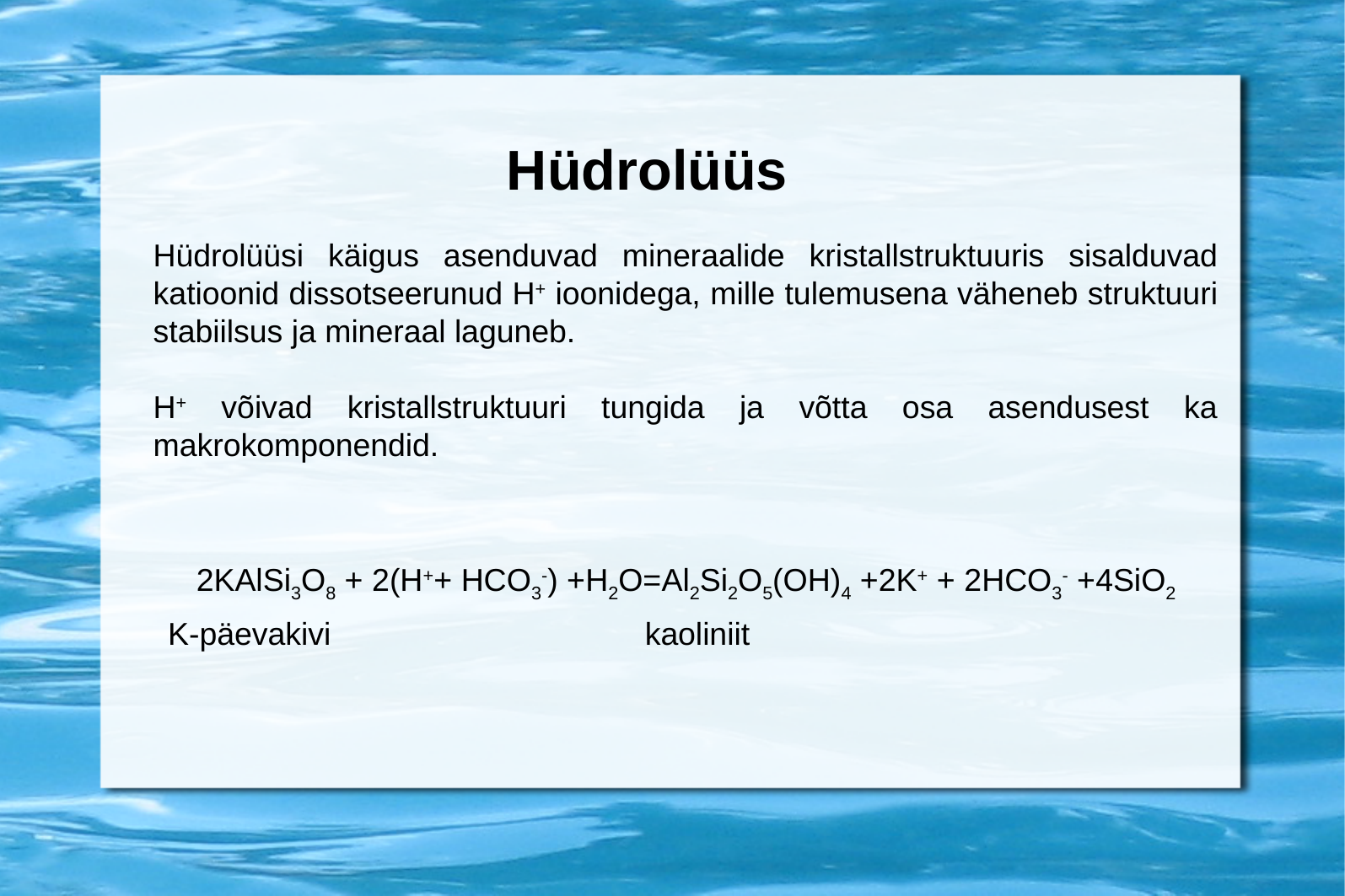

Hüdrolüüs
Hüdrolüüsi käigus asenduvad mineraalide kristallstruktuuris sisalduvad katioonid dissotseerunud H+ ioonidega, mille tulemusena väheneb struktuuri stabiilsus ja mineraal laguneb.

H+ võivad kristallstruktuuri tungida ja võtta osa asendusest ka makrokomponendid.
2KAlSi3O8 + 2(H++ HCO3-) +H2O=Al2Si2O5(OH)4 +2K+ + 2HCO3- +4SiO2
K-päevakivi
kaoliniit